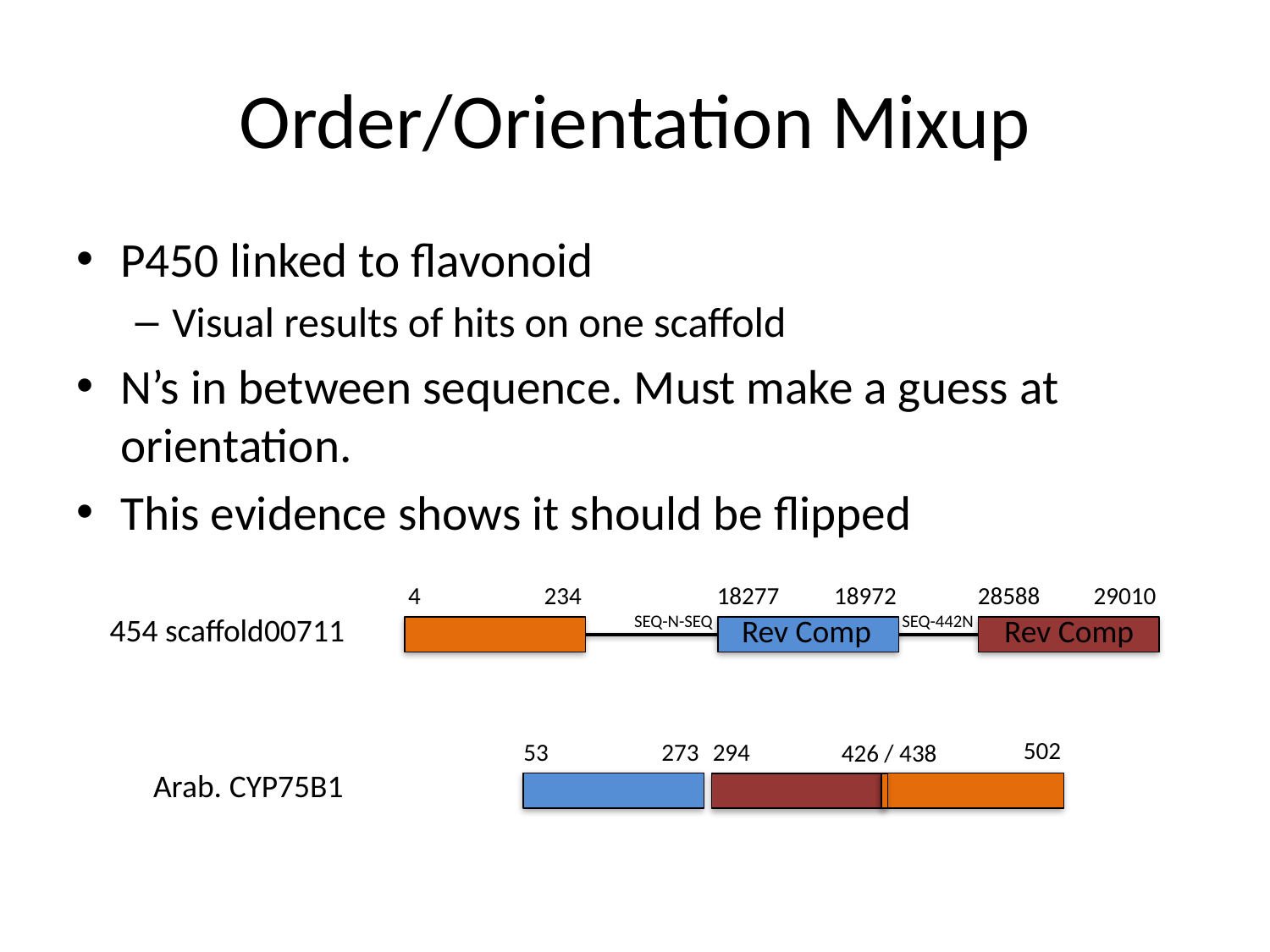

# Order/Orientation Mixup
P450 linked to flavonoid
Visual results of hits on one scaffold
N’s in between sequence. Must make a guess at orientation.
This evidence shows it should be flipped
4
234
18277
18972
Rev Comp

28588
29010
Rev Comp

454 scaffold00711
SEQ-442N

502
426 / 438

294

53
273

Arab. CYP75B1
SEQ-N-SEQ